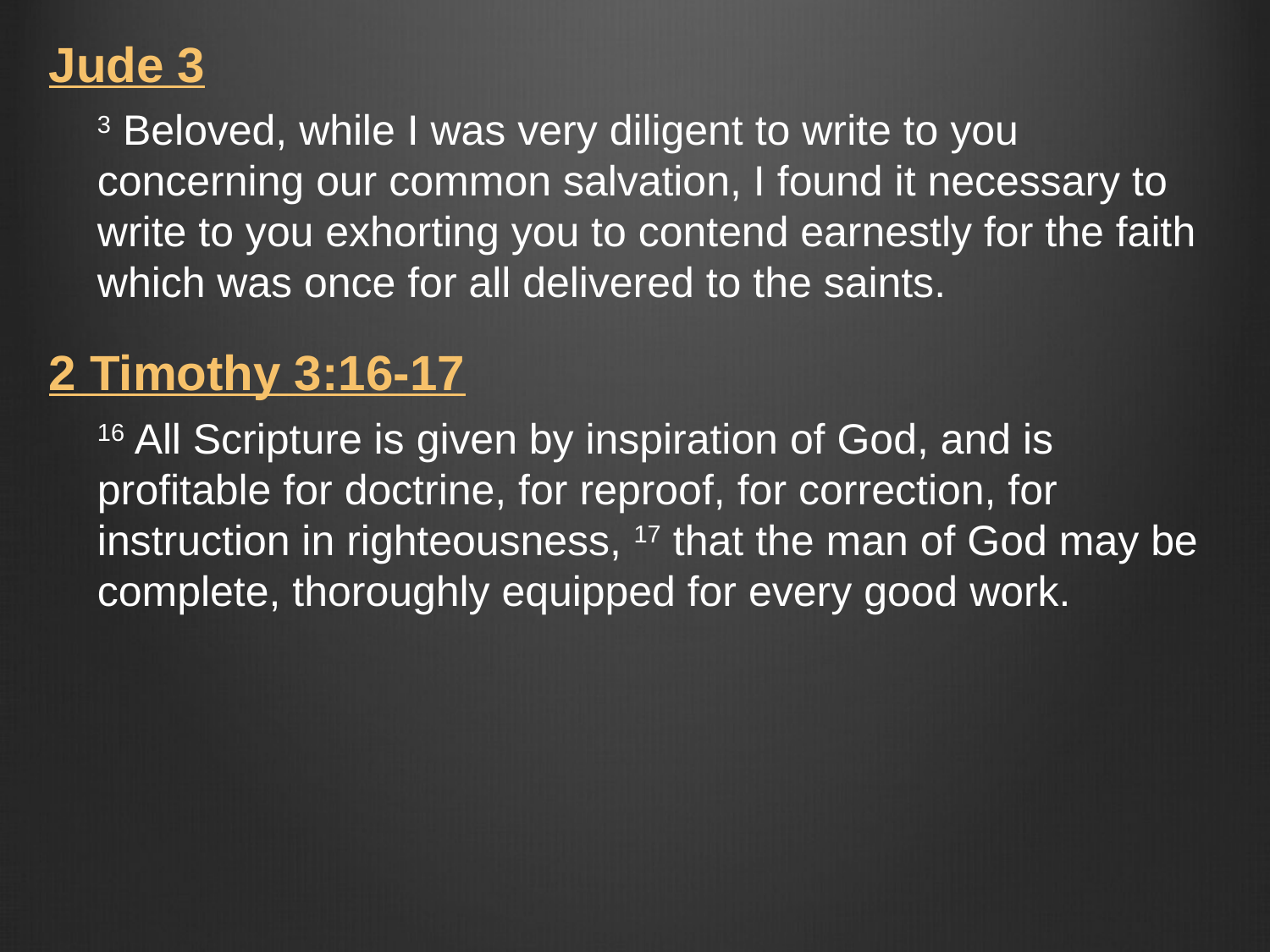

Jude 3
3 Beloved, while I was very diligent to write to you concerning our common salvation, I found it necessary to write to you exhorting you to contend earnestly for the faith which was once for all delivered to the saints.
2 Timothy 3:16-17
16 All Scripture is given by inspiration of God, and is profitable for doctrine, for reproof, for correction, for instruction in righteousness, 17 that the man of God may be complete, thoroughly equipped for every good work.